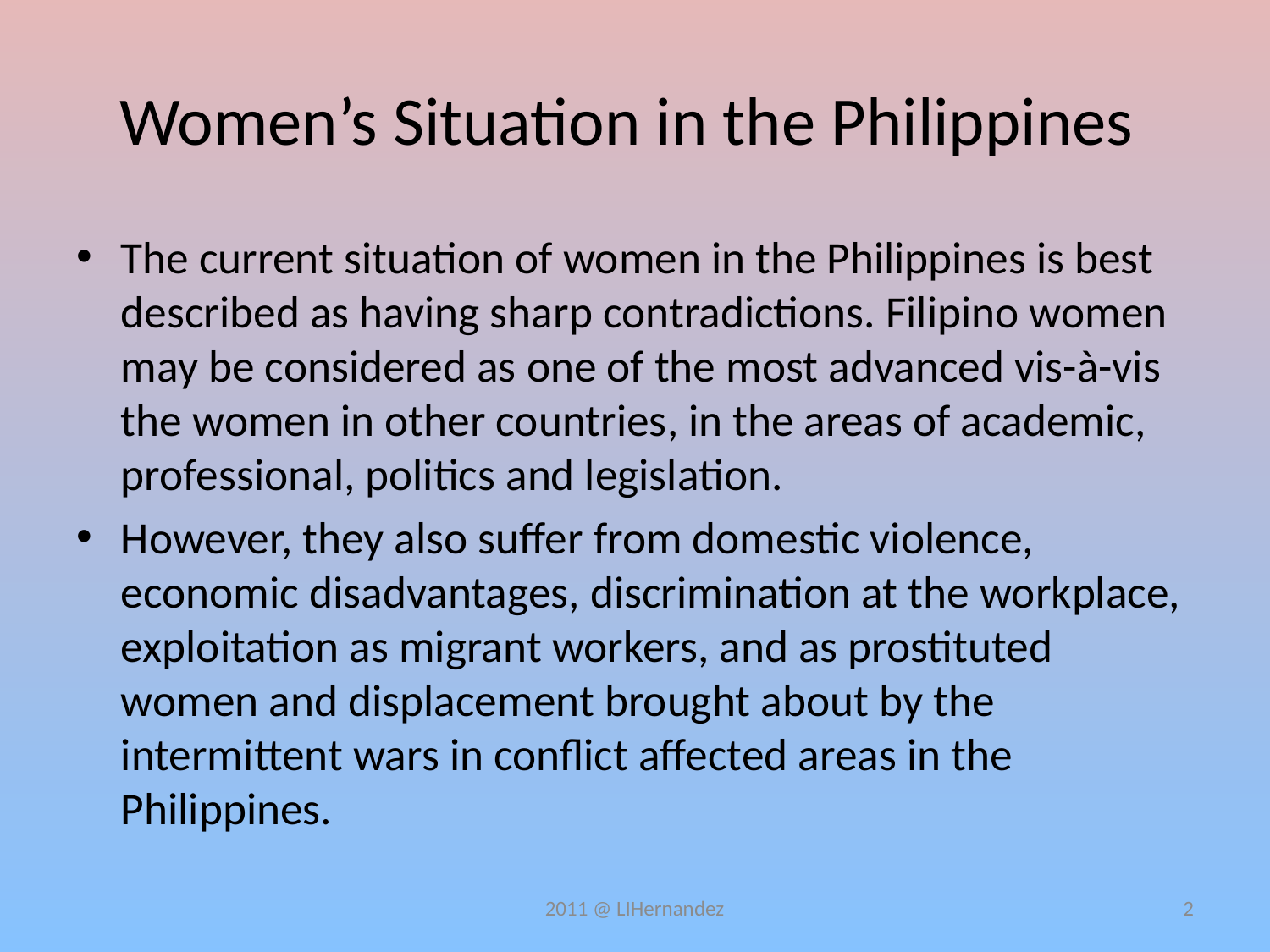

# Women’s Situation in the Philippines
The current situation of women in the Philippines is best described as having sharp contradictions. Filipino women may be considered as one of the most advanced vis-à-vis the women in other countries, in the areas of academic, professional, politics and legislation.
However, they also suffer from domestic violence, economic disadvantages, discrimination at the workplace, exploitation as migrant workers, and as prostituted women and displacement brought about by the intermittent wars in conflict affected areas in the Philippines.
2011 @ LIHernandez
2